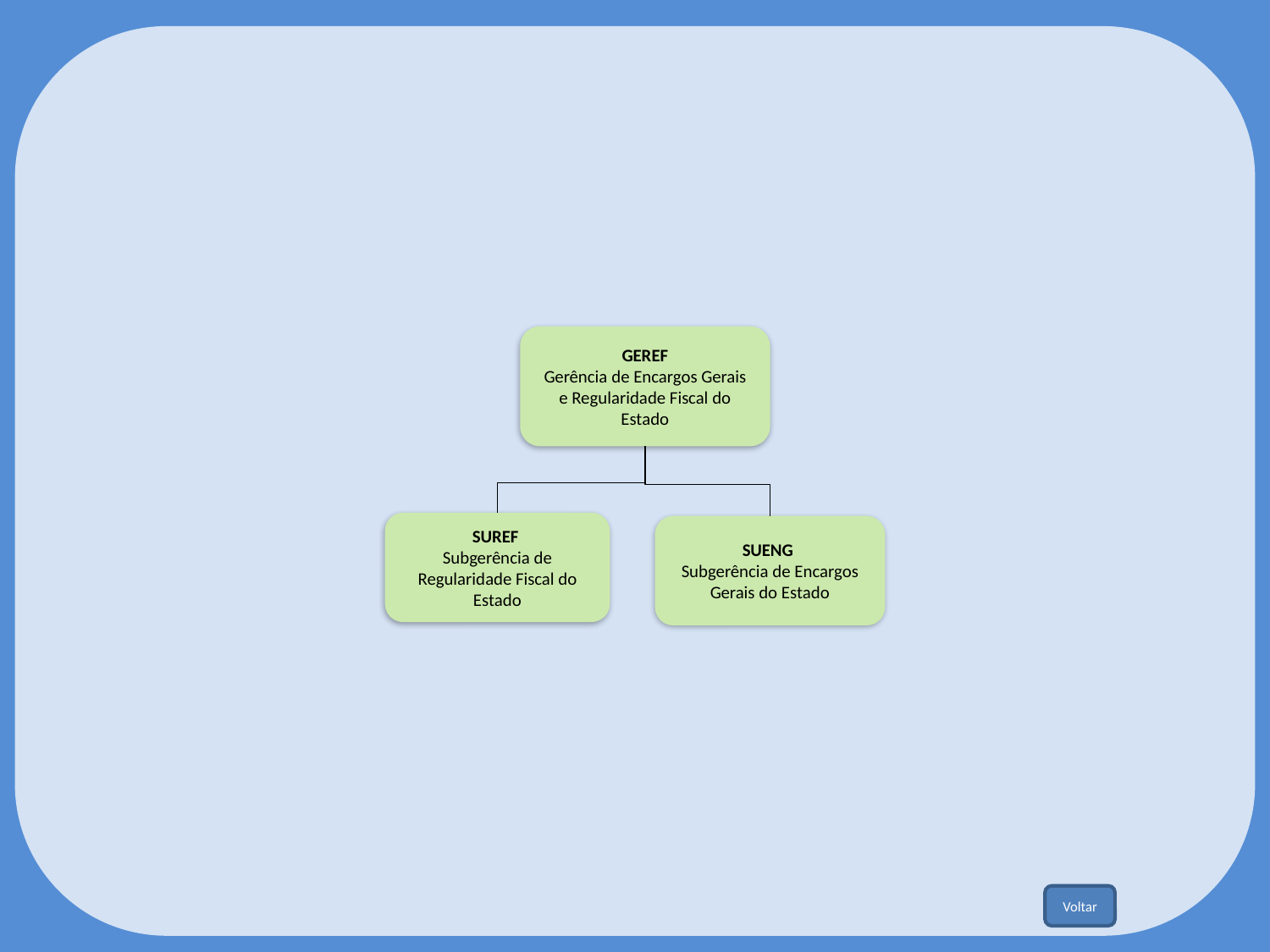

GEREF
Gerência de Encargos Gerais e Regularidade Fiscal do Estado
SUREF
Subgerência de Regularidade Fiscal do Estado
SUENG
Subgerência de Encargos Gerais do Estado
Voltar